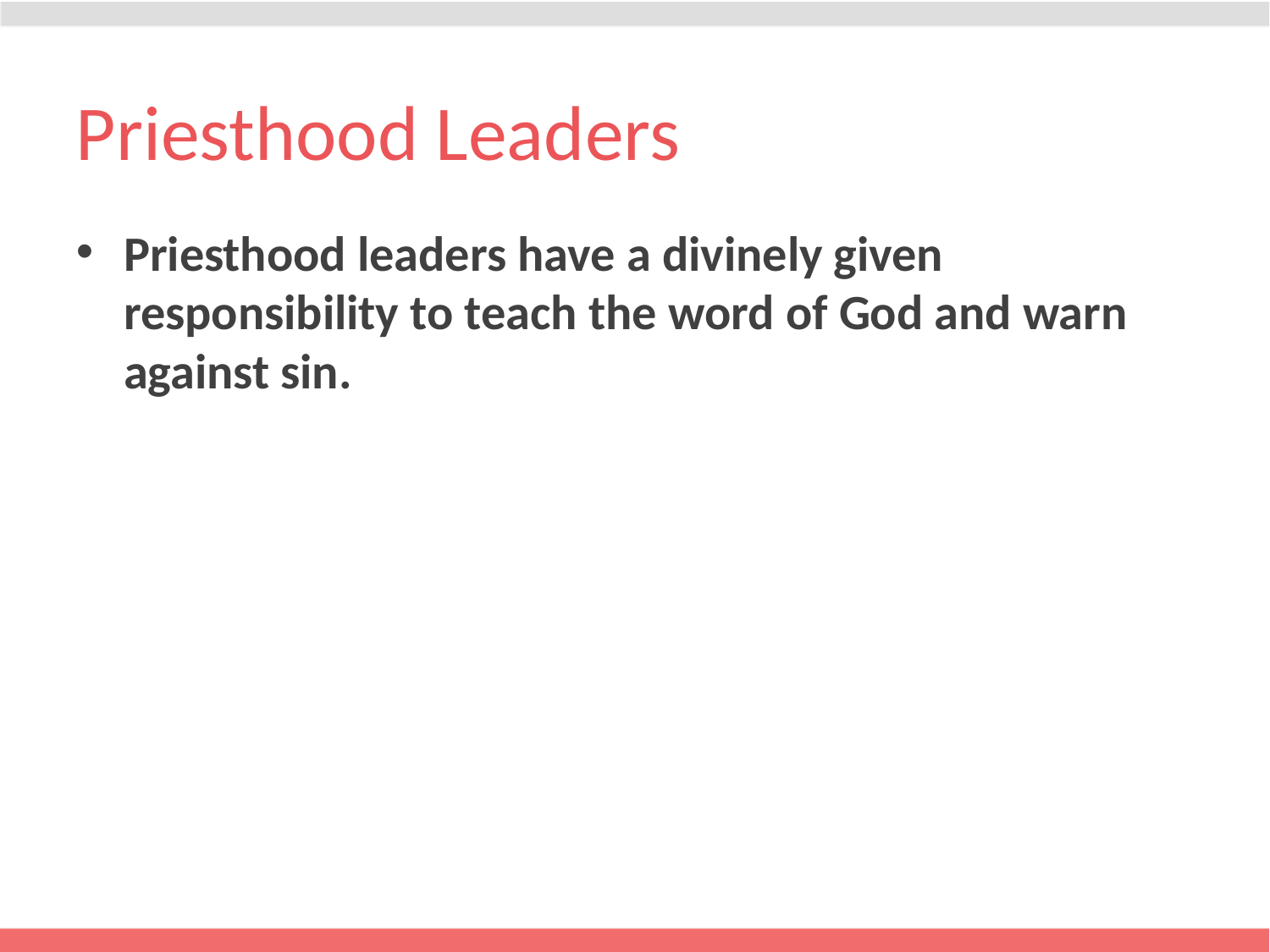

# Priesthood Leaders
Priesthood leaders have a divinely given responsibility to teach the word of God and warn against sin.